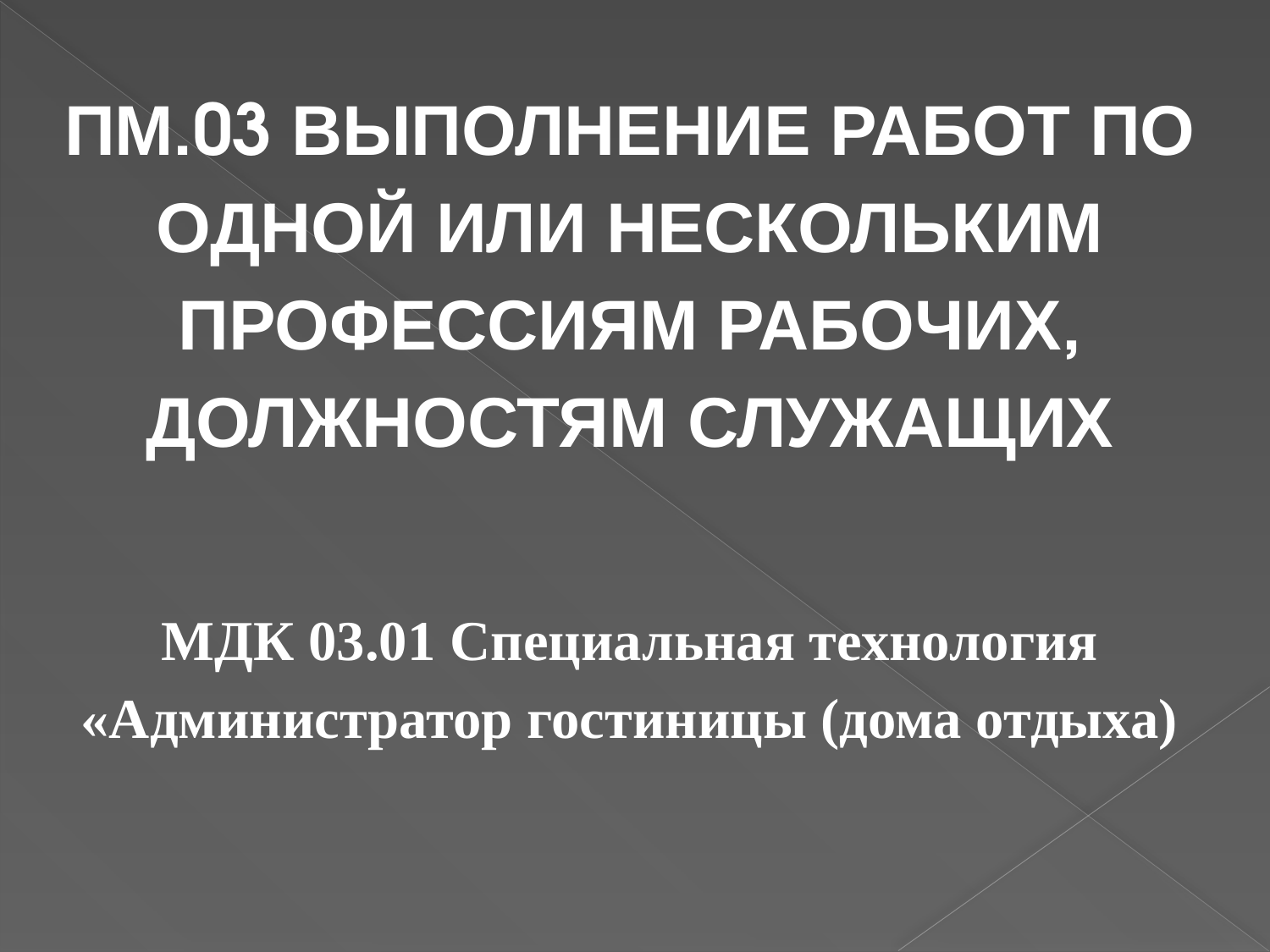

ПМ.03 ВЫПОЛНЕНИЕ РАБОТ ПО ОДНОЙ ИЛИ НЕСКОЛЬКИМ ПРОФЕССИЯМ РАБОЧИХ, ДОЛЖНОСТЯМ СЛУЖАЩИХ

МДК 03.01 Специальная технология «Администратор гостиницы (дома отдыха)